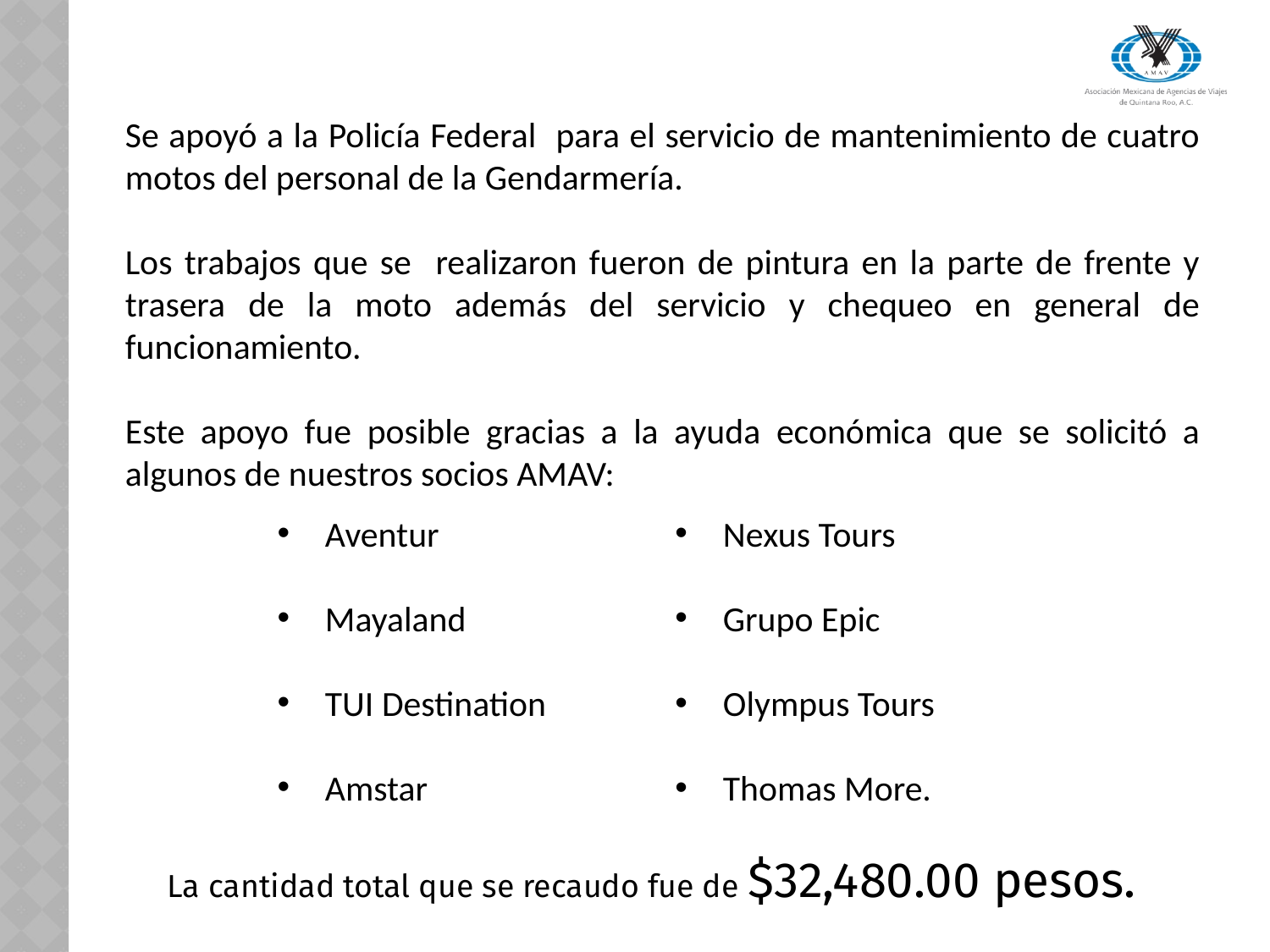

Se apoyó a la Policía Federal  para el servicio de mantenimiento de cuatro motos del personal de la Gendarmería.

Los trabajos que se  realizaron fueron de pintura en la parte de frente y trasera de la moto además del servicio y chequeo en general de funcionamiento.

Este apoyo fue posible gracias a la ayuda económica que se solicitó a algunos de nuestros socios AMAV:
Aventur

Mayaland

TUI Destination

Amstar

Nexus Tours

Grupo Epic

Olympus Tours

Thomas More.
La cantidad total que se recaudo fue de $32,480.00 pesos.